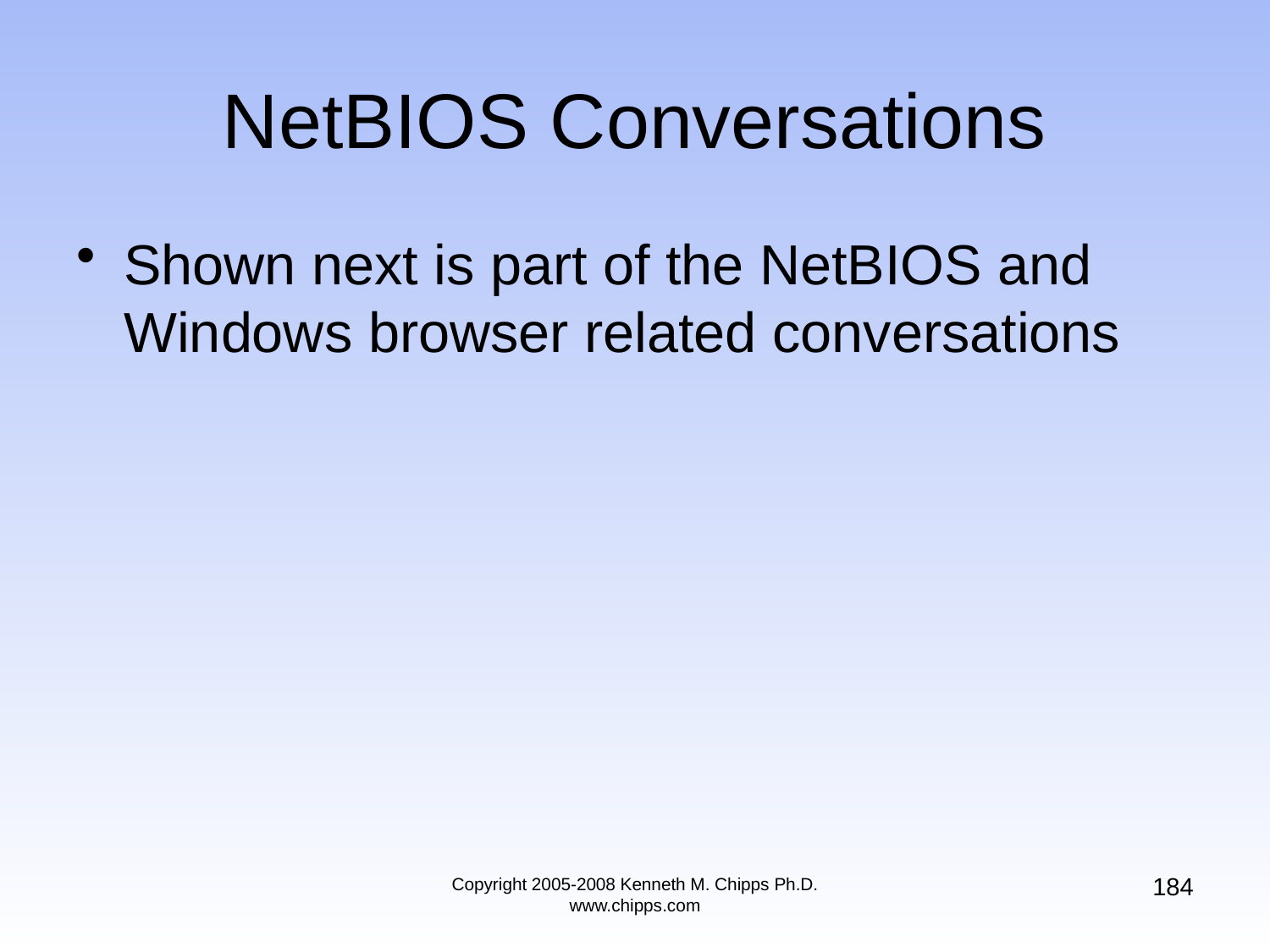

# NetBIOS Conversations
Shown next is part of the NetBIOS and Windows browser related conversations
184
Copyright 2005-2008 Kenneth M. Chipps Ph.D. www.chipps.com